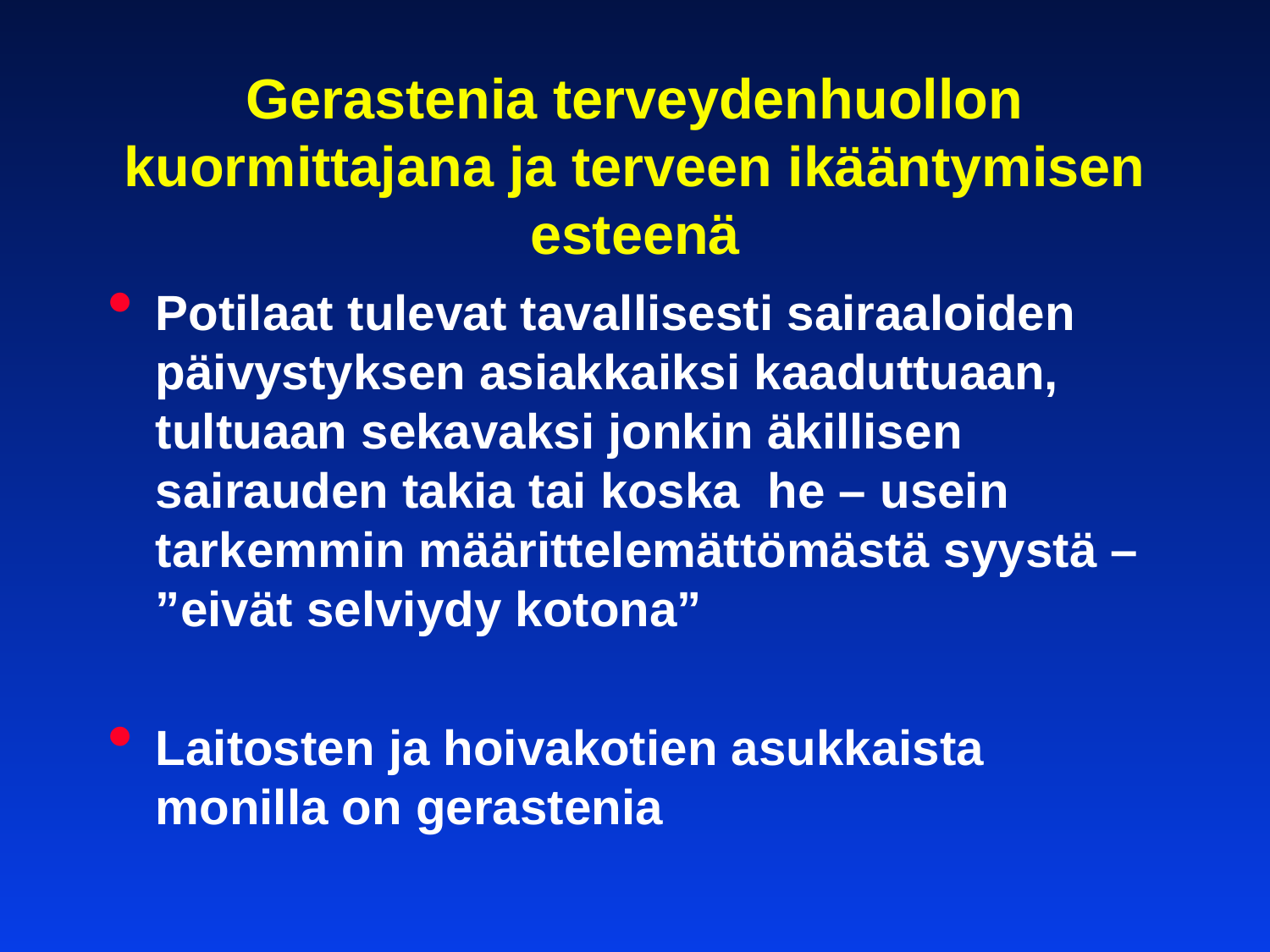

# Gerastenia terveydenhuollon kuormittajana ja terveen ikääntymisen esteenä
Potilaat tulevat tavallisesti sairaaloiden päivystyksen asiakkaiksi kaaduttuaan, tultuaan sekavaksi jonkin äkillisen sairauden takia tai koska  he – usein tarkemmin määrittelemättömästä syystä – ”eivät selviydy kotona”

Laitosten ja hoivakotien asukkaista monilla on gerastenia